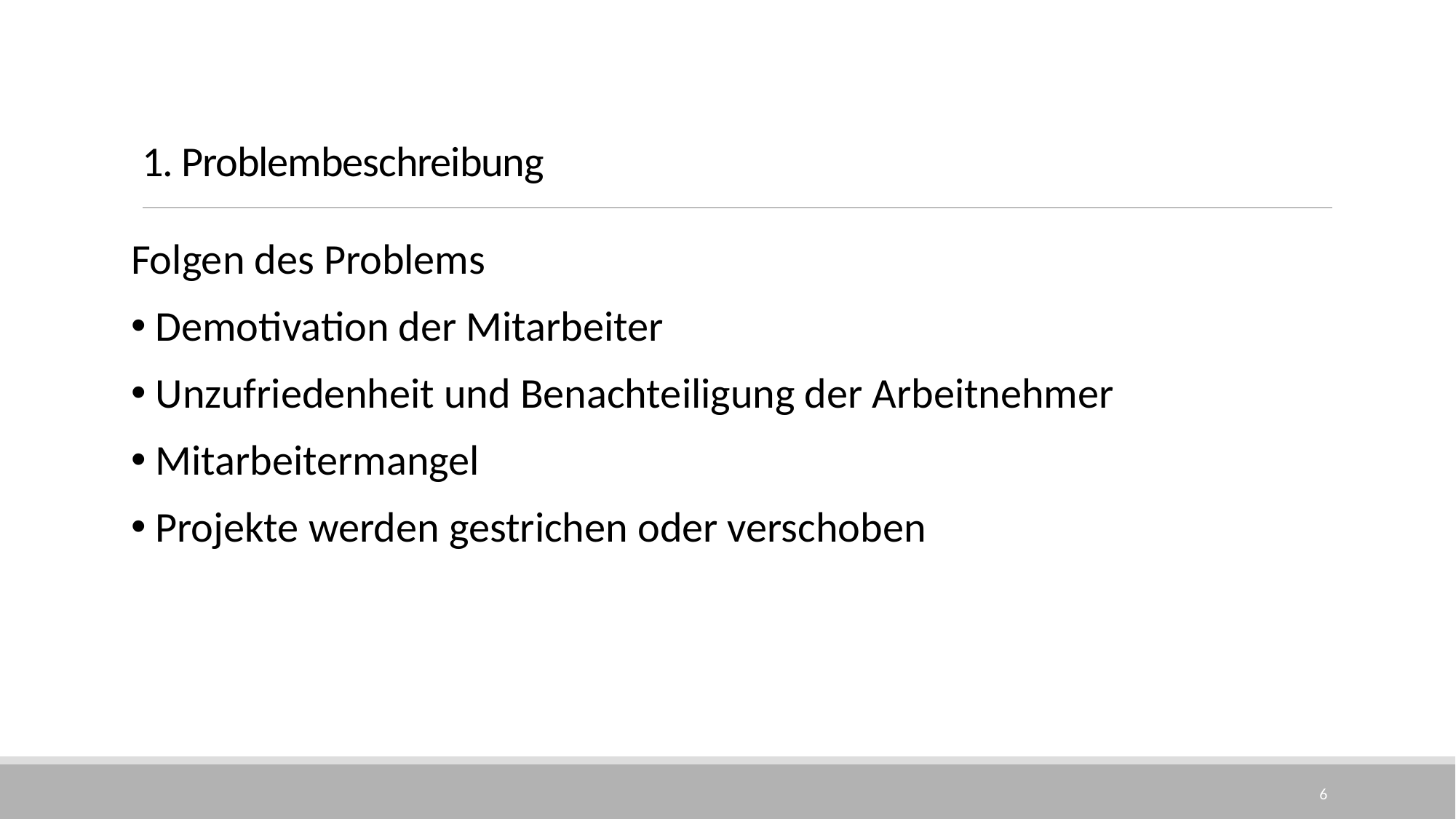

# 1. Problembeschreibung
Folgen des Problems
 Demotivation der Mitarbeiter
 Unzufriedenheit und Benachteiligung der Arbeitnehmer
 Mitarbeitermangel
 Projekte werden gestrichen oder verschoben
6